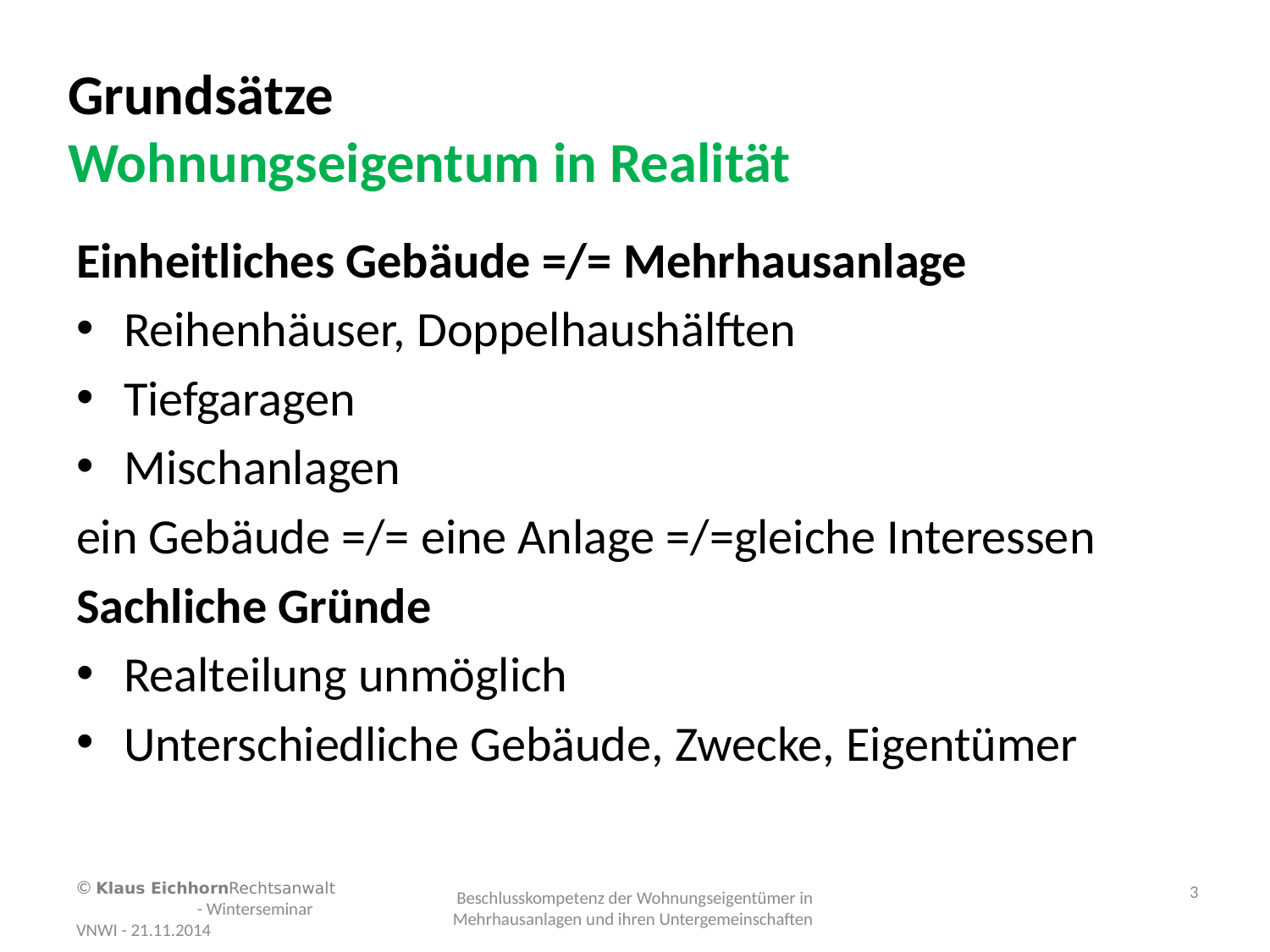

# Grundsätze Wohnungseigentum in Realität
Einheitliches Gebäude =/= Mehrhausanlage
Reihenhäuser, Doppelhaushälften
Tiefgaragen
Mischanlagen
ein Gebäude =/= eine Anlage =/=gleiche Interessen
Sachliche Gründe
Realteilung unmöglich
Unterschiedliche Gebäude, Zwecke, Eigentümer

3
© Klaus EichhornRechtsanwalt                         - Winterseminar VNWI - 21.11.2014
Beschlusskompetenz der Wohnungseigentümer in Mehrhausanlagen und ihren Untergemeinschaften